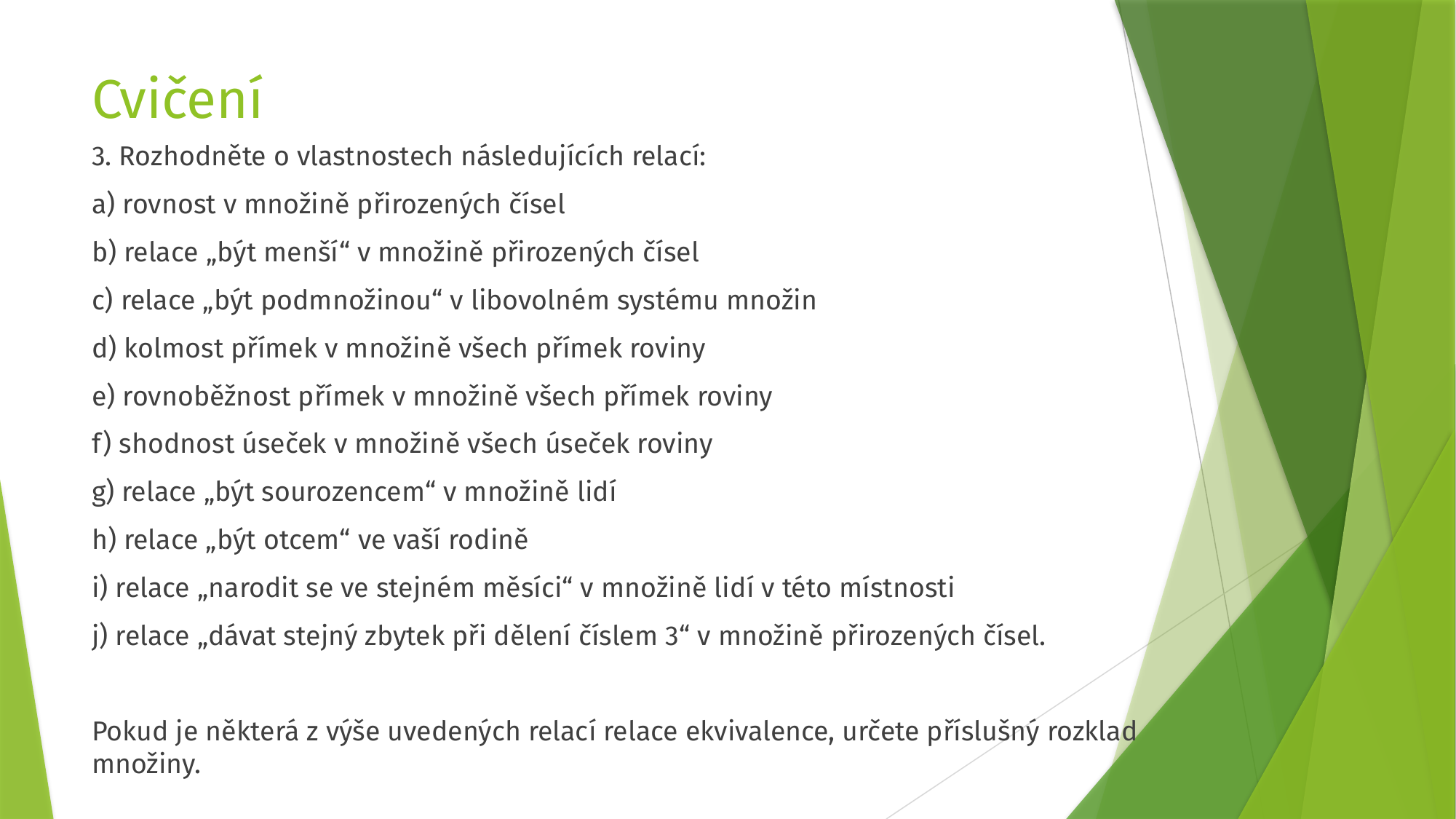

# Cvičení
3. Rozhodněte o vlastnostech následujících relací:
a) rovnost v množině přirozených čísel
b) relace „být menší“ v množině přirozených čísel
c) relace „být podmnožinou“ v libovolném systému množin
d) kolmost přímek v množině všech přímek roviny
e) rovnoběžnost přímek v množině všech přímek roviny
f) shodnost úseček v množině všech úseček roviny
g) relace „být sourozencem“ v množině lidí
h) relace „být otcem“ ve vaší rodině
i) relace „narodit se ve stejném měsíci“ v množině lidí v této místnosti
j) relace „dávat stejný zbytek při dělení číslem 3“ v množině přirozených čísel.

Pokud je některá z výše uvedených relací relace ekvivalence, určete příslušný rozklad množiny.